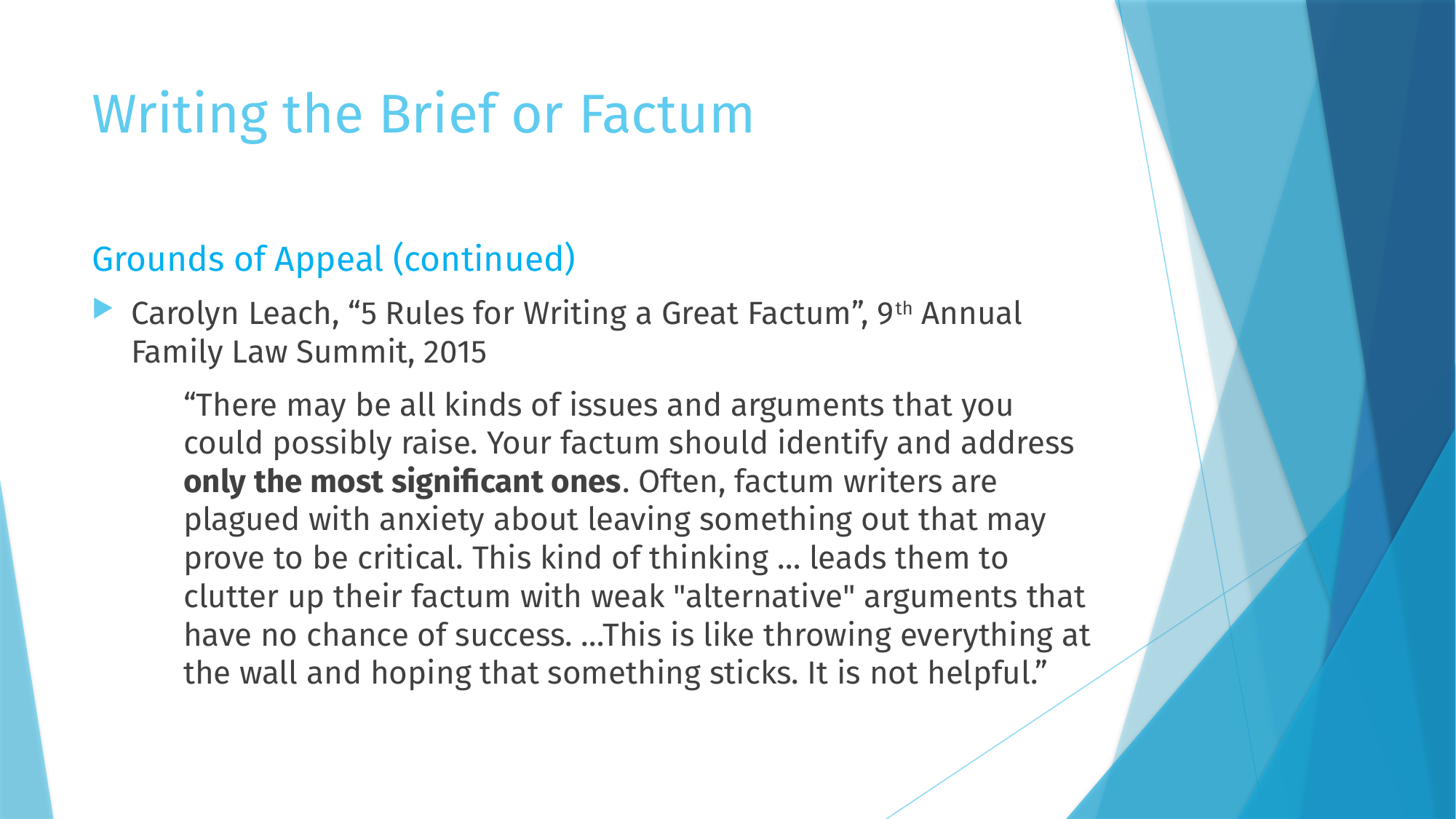

# Writing the Brief or Factum
Grounds of Appeal (continued)
Carolyn Leach, “5 Rules for Writing a Great Factum”, 9th Annual Family Law Summit, 2015
“There may be all kinds of issues and arguments that you could possibly raise. Your factum should identify and address only the most significant ones. Often, factum writers are plagued with anxiety about leaving something out that may prove to be critical. This kind of thinking … leads them to clutter up their factum with weak "alternative" arguments that have no chance of success. …This is like throwing everything at the wall and hoping that something sticks. It is not helpful.”